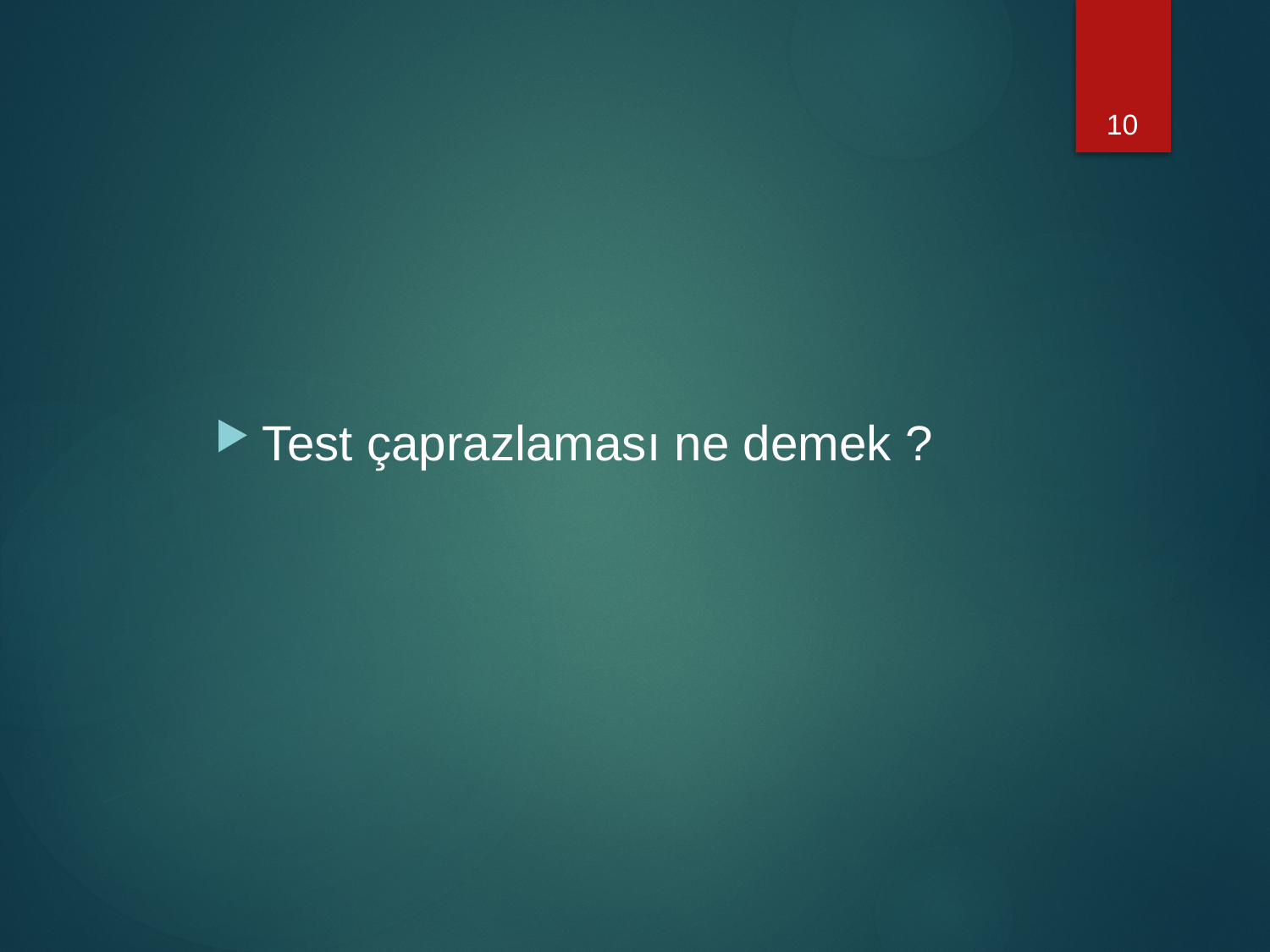

10
#

Test çaprazlaması ne demek ?